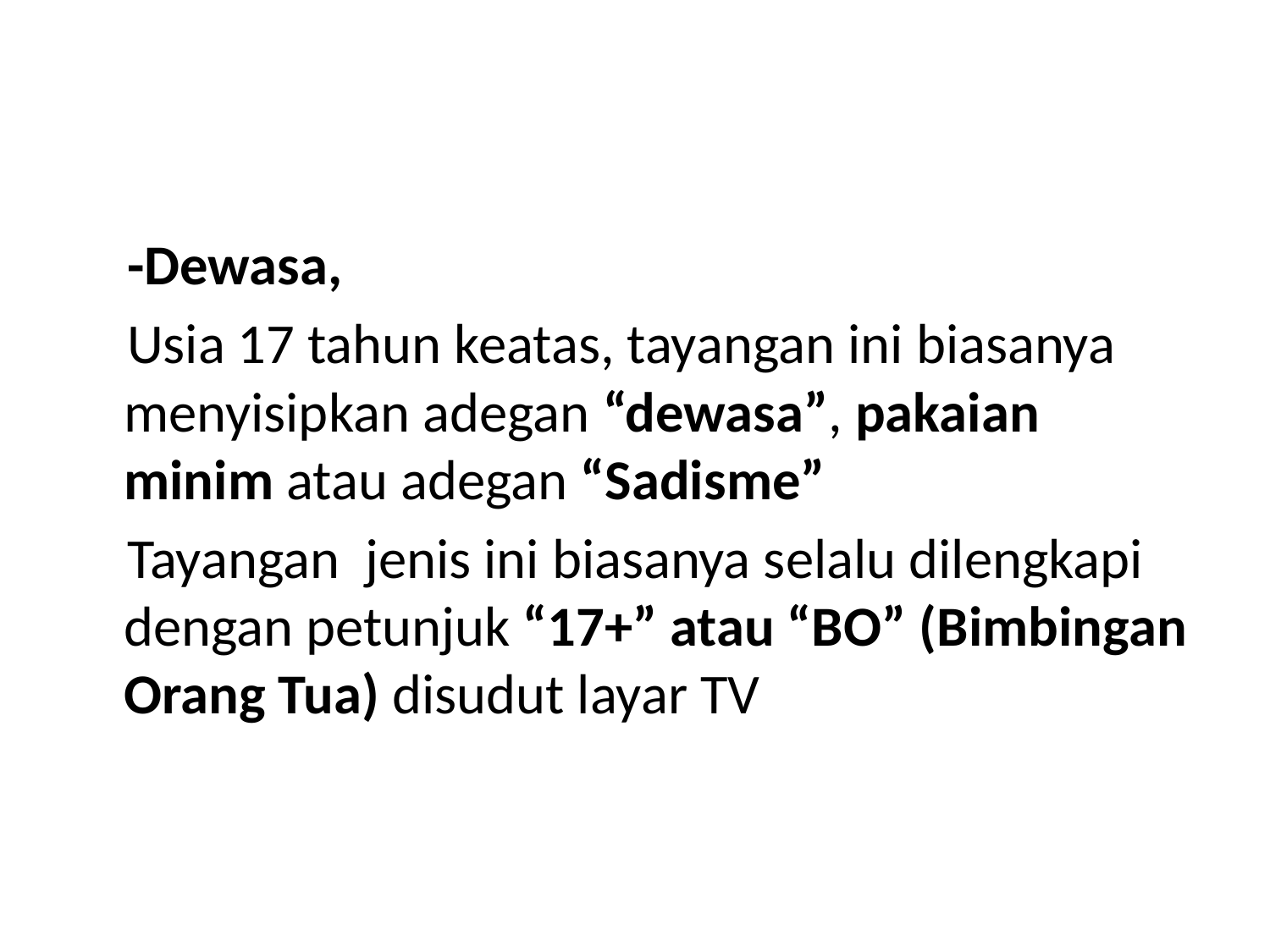

#
    -Dewasa,
    Usia 17 tahun keatas, tayangan ini biasanya menyisipkan adegan “dewasa”, pakaian minim atau adegan “Sadisme”
    Tayangan  jenis ini biasanya selalu dilengkapi dengan petunjuk “17+” atau “BO” (Bimbingan Orang Tua) disudut layar TV